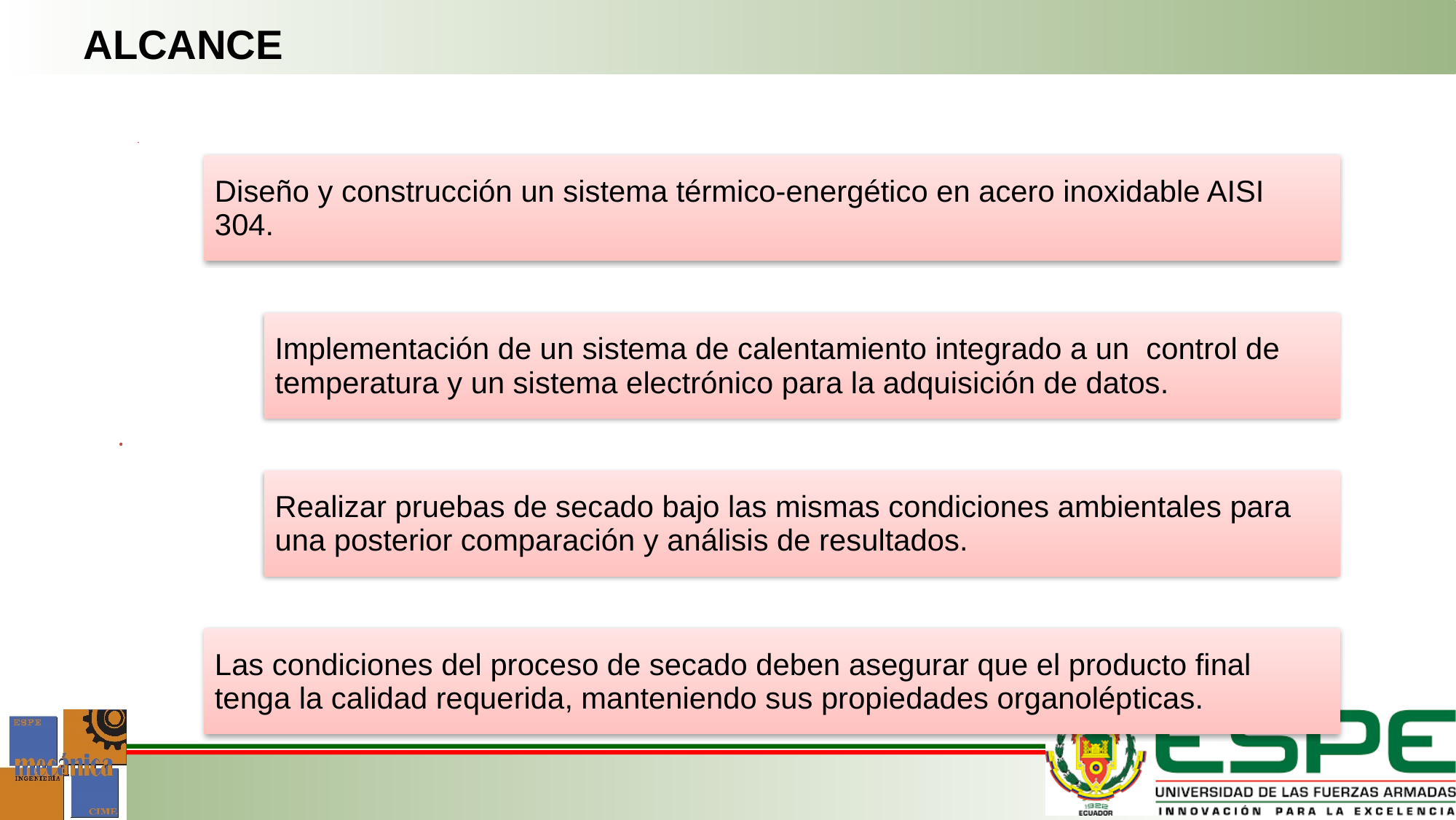

# ALCANCE
Diseño y construcción un sistema térmico-energético en acero inoxidable AISI 304.
Implementación de un sistema de calentamiento integrado a un  control de temperatura y un sistema electrónico para la adquisición de datos.
Realizar pruebas de secado bajo las mismas condiciones ambientales para una posterior comparación y análisis de resultados.
Las condiciones del proceso de secado deben asegurar que el producto final tenga la calidad requerida, manteniendo sus propiedades organolépticas.